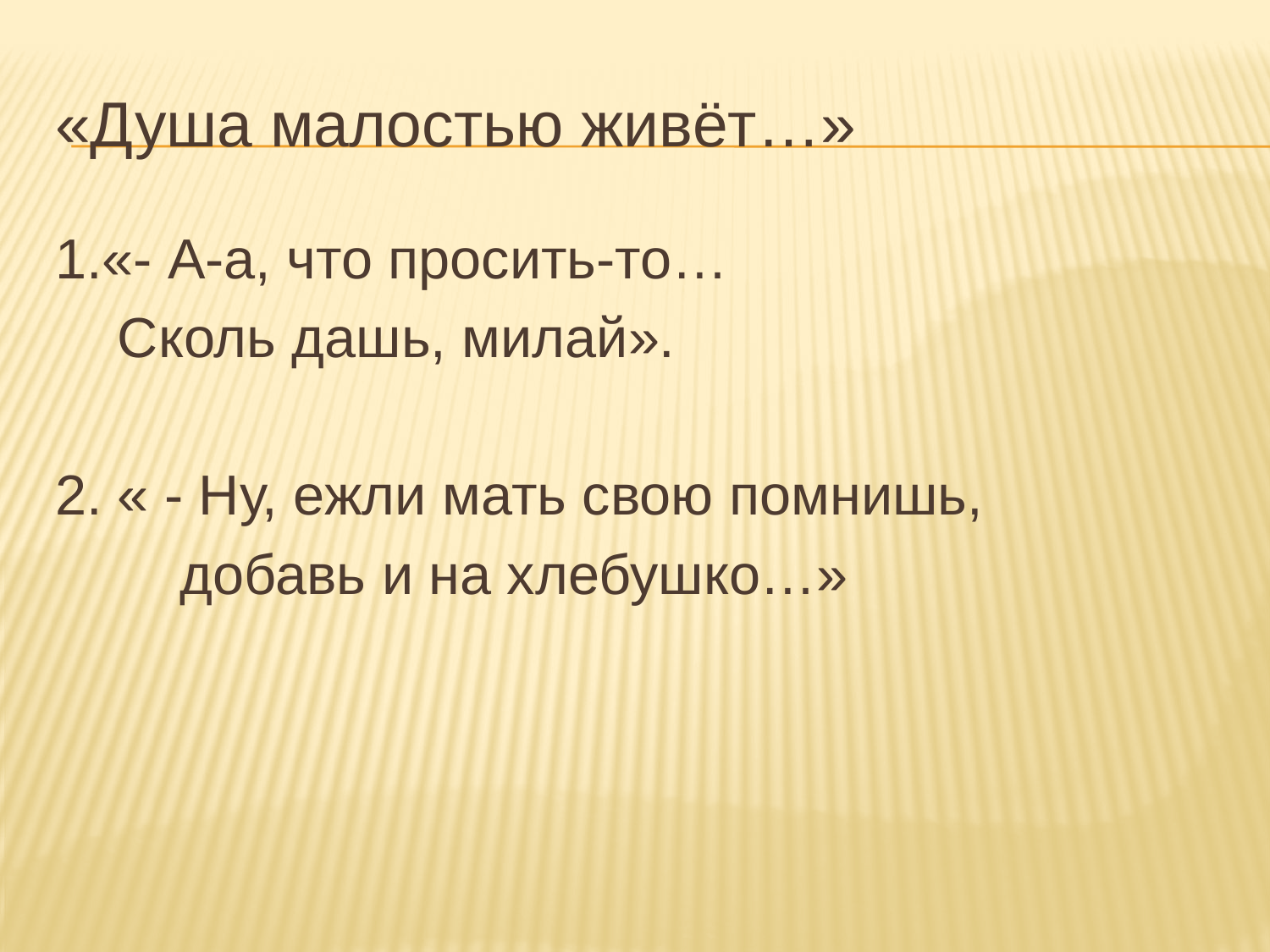

«Душа малостью живёт…»
1.«- А-а, что просить-то…
    Сколь дашь, милай».

2. « - Ну, ежли мать свою помнишь,
        добавь и на хлебушко…»